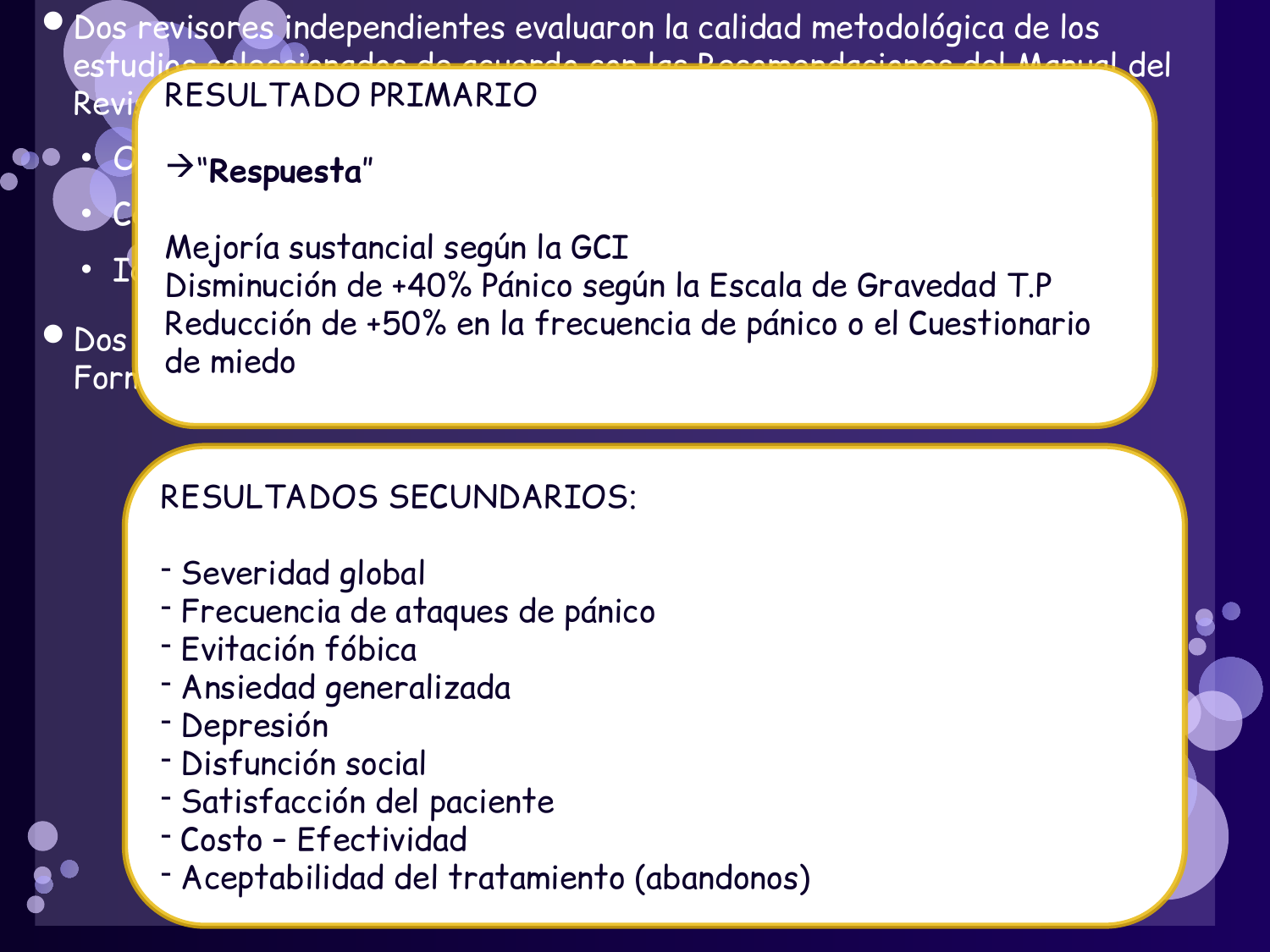

Dos revisores independientes evaluaron la calidad metodológica de los estudios seleccionados de acuerdo con las Recomendaciones del Manual del Revisor Cochrane
Ocultamiento de la asignación
Cegamiento
Idoneidad de la psicoterapia
Dos revisores extrajeron los datos de los informes originales mediante  Formularios Estandarizados de extracción de datos:

RESULTADO PRIMARIO

“Respuesta”

Mejoría sustancial según la GCI
Disminución de +40% Pánico según la Escala de Gravedad T.P
Reducción de +50% en la frecuencia de pánico o el Cuestionario de miedo

RESULTADOS SECUNDARIOS:

 Severidad global
 Frecuencia de ataques de pánico
 Evitación fóbica
 Ansiedad generalizada
 Depresión
 Disfunción social
 Satisfacción del paciente
 Costo – Efectividad
 Aceptabilidad del tratamiento (abandonos)